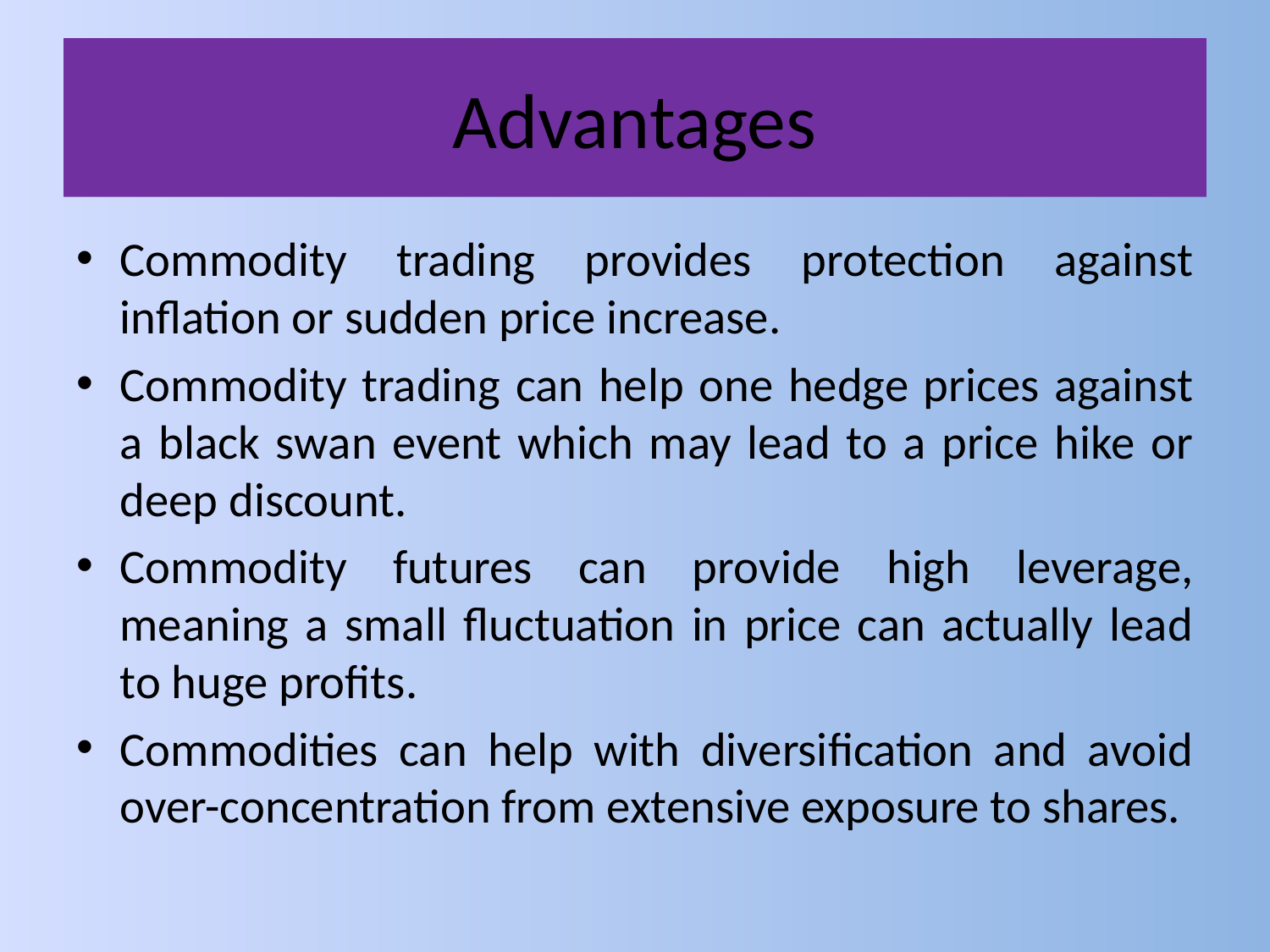

# Advantages
Commodity trading provides protection against inflation or sudden price increase.
Commodity trading can help one hedge prices against a black swan event which may lead to a price hike or deep discount.
Commodity futures can provide high leverage, meaning a small fluctuation in price can actually lead to huge profits.
Commodities can help with diversification and avoid over-concentration from extensive exposure to shares.